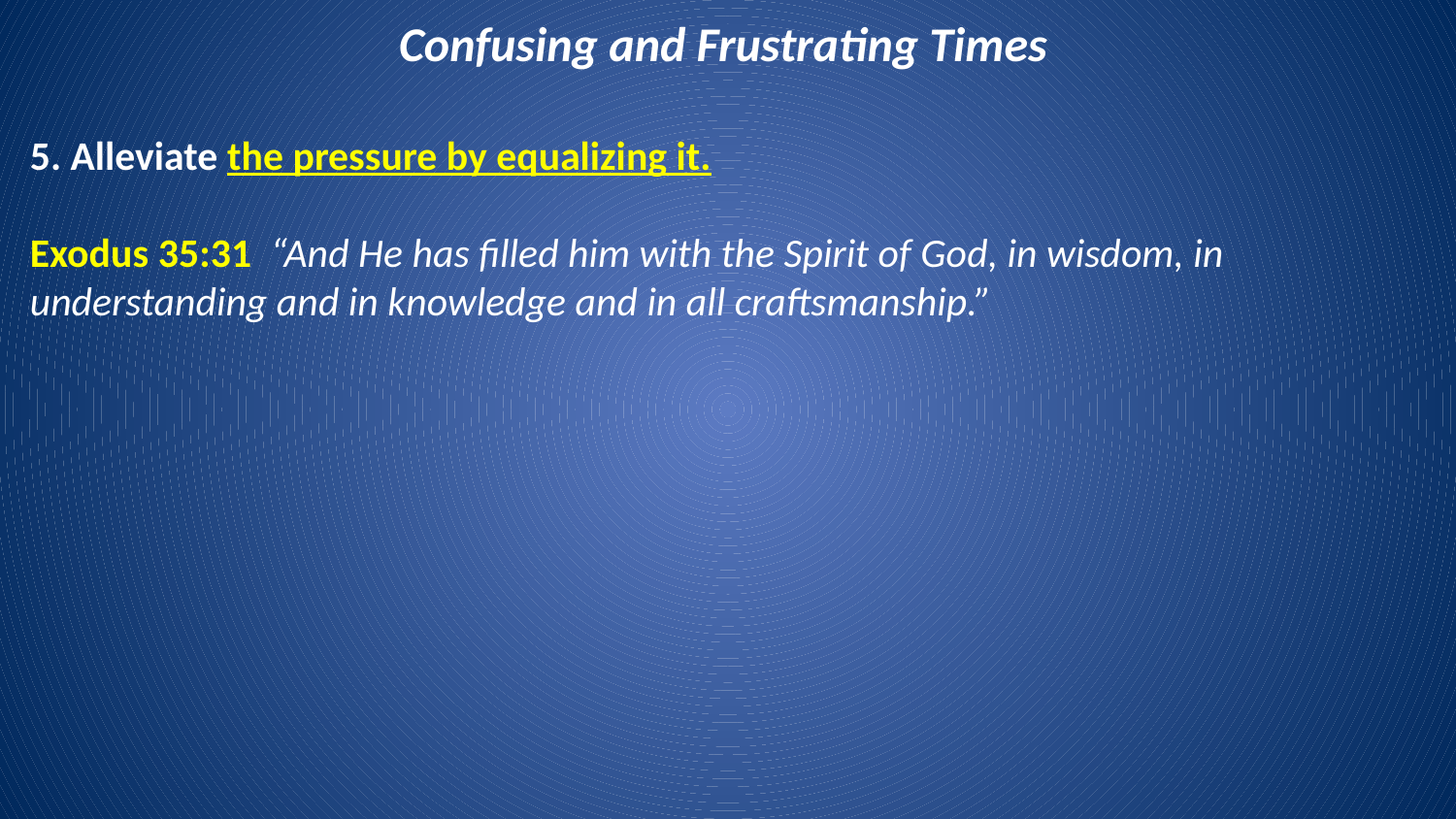

Confusing and Frustrating Times

5. Alleviate the pressure by equalizing it.

Exodus 35:31  “And He has filled him with the Spirit of God, in wisdom, in understanding and in knowledge and in all craftsmanship.”